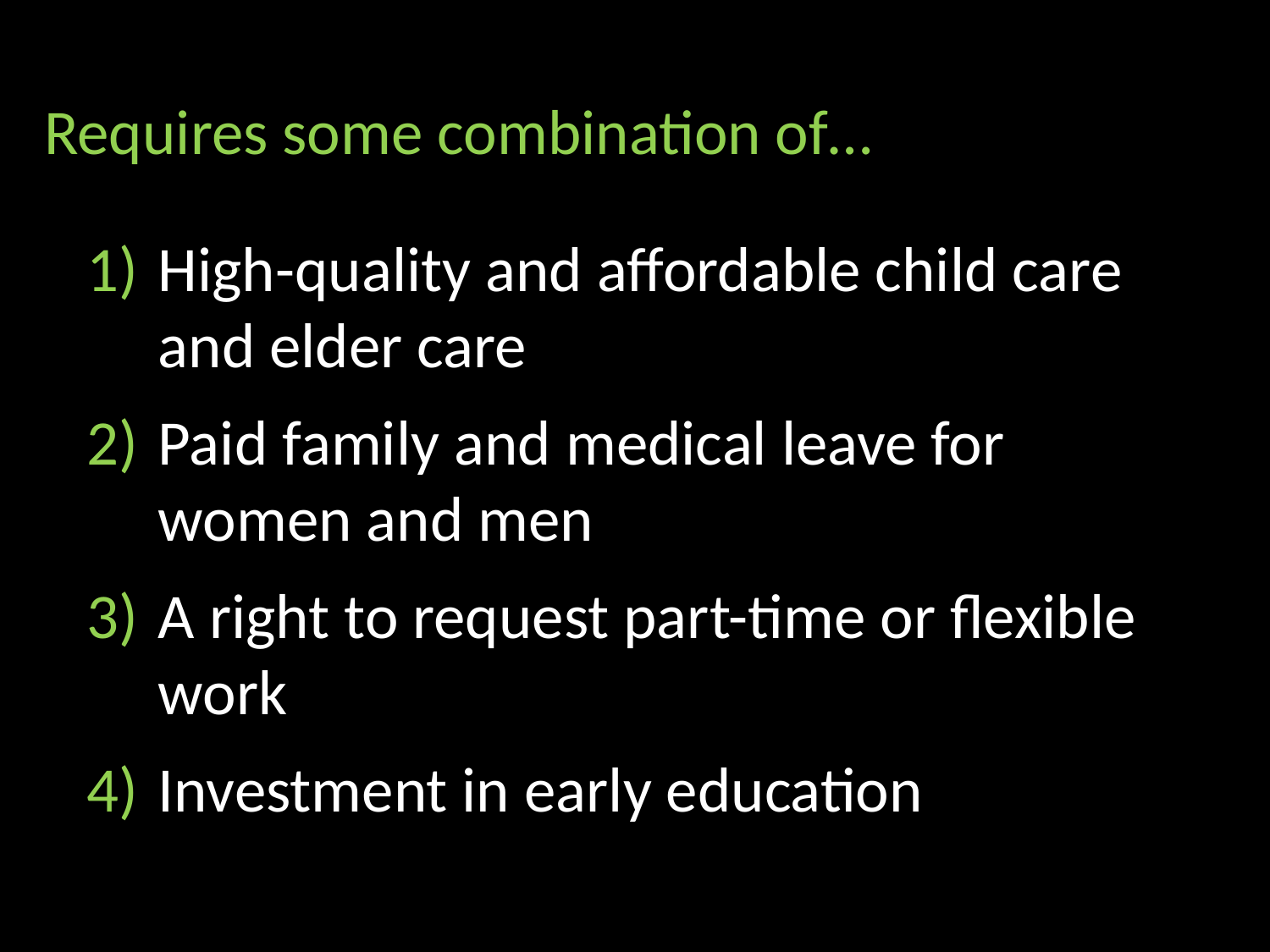

Requires some combination of…
High-quality and affordable child care and elder care
Paid family and medical leave for women and men
A right to request part-time or flexible work
Investment in early education